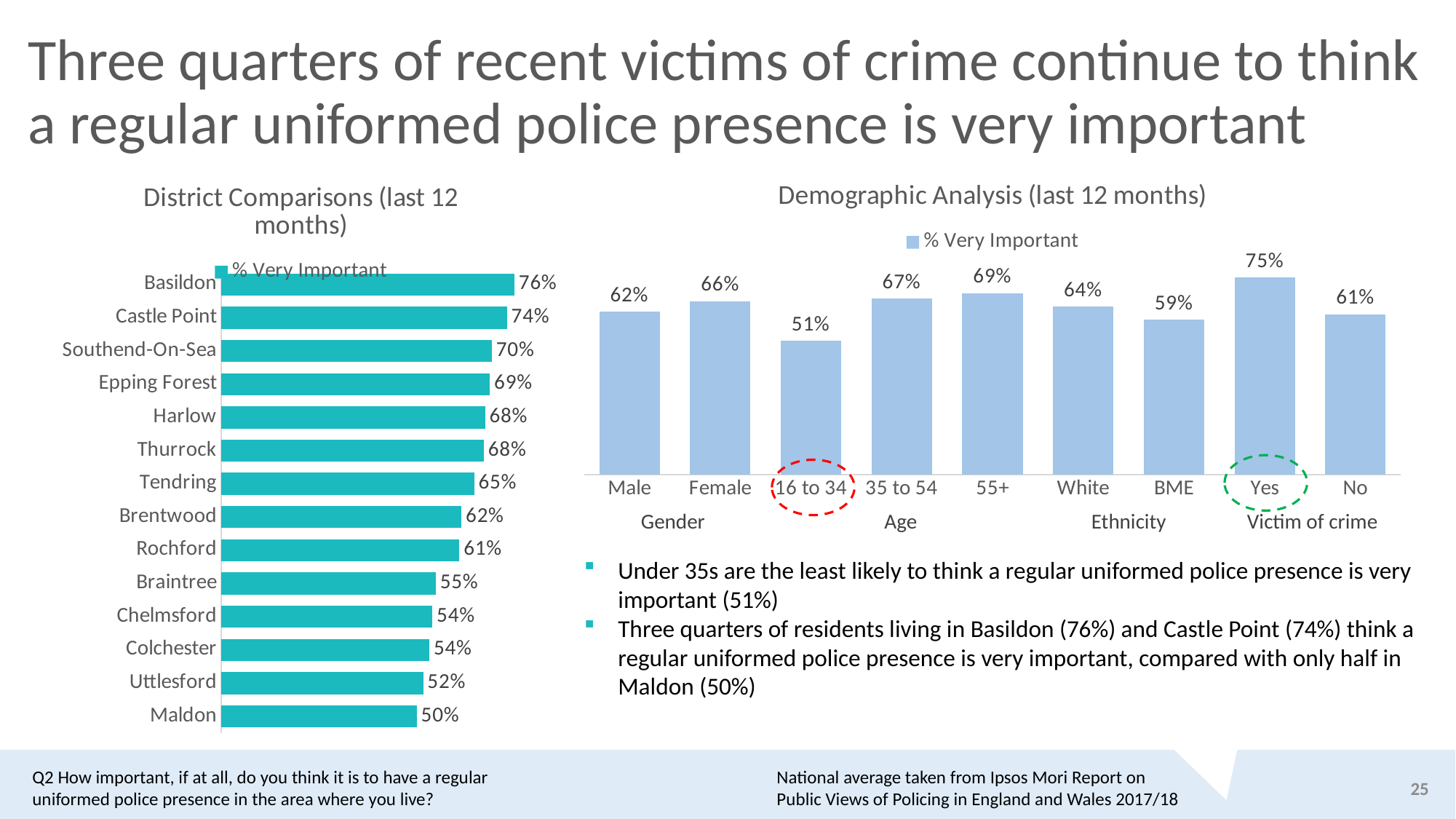

# Three quarters of recent victims of crime continue to think a regular uniformed police presence is very important

### Chart: District Comparisons (last 12 months)

| Category | % Very Important |
|---|---|
| Basildon | 0.756140350877198 |
| Castle Point | 0.736940298507464 |
| Southend-On-Sea | 0.6976320582877941 |
| Epping Forest | 0.6927272727272726 |
| Harlow | 0.6803571428571409 |
| Thurrock | 0.6771929824561425 |
| Tendring | 0.652173913043478 |
| Brentwood | 0.6195652173913042 |
| Rochford | 0.6144144144144078 |
| Braintree | 0.5531496062992127 |
| Chelmsford | 0.5448154657293426 |
| Colchester | 0.5369003690036837 |
| Uttlesford | 0.520795660036164 |
| Maldon | 0.5044722719141366 |

### Chart: Demographic Analysis (last 12 months)

| Category | % Very Important |
|---|---|
| Male | 0.62 |
| Female | 0.66 |
| 16 to 34 | 0.51 |
| 35 to 54 | 0.67 |
| 55+ | 0.69 |
| White | 0.64 |
| BME | 0.59 |
| Yes | 0.75 |
| No | 0.61 |

| Gender | Age | Ethnicity | Victim of crime |
| --- | --- | --- | --- |
Under 35s are the least likely to think a regular uniformed police presence is very important (51%)
Three quarters of residents living in Basildon (76%) and Castle Point (74%) think a regular uniformed police presence is very important, compared with only half in Maldon (50%)
National average taken from Ipsos Mori Report on Public Views of Policing in England and Wales 2017/18
Q2 How important, if at all, do you think it is to have a regular uniformed police presence in the area where you live?
25